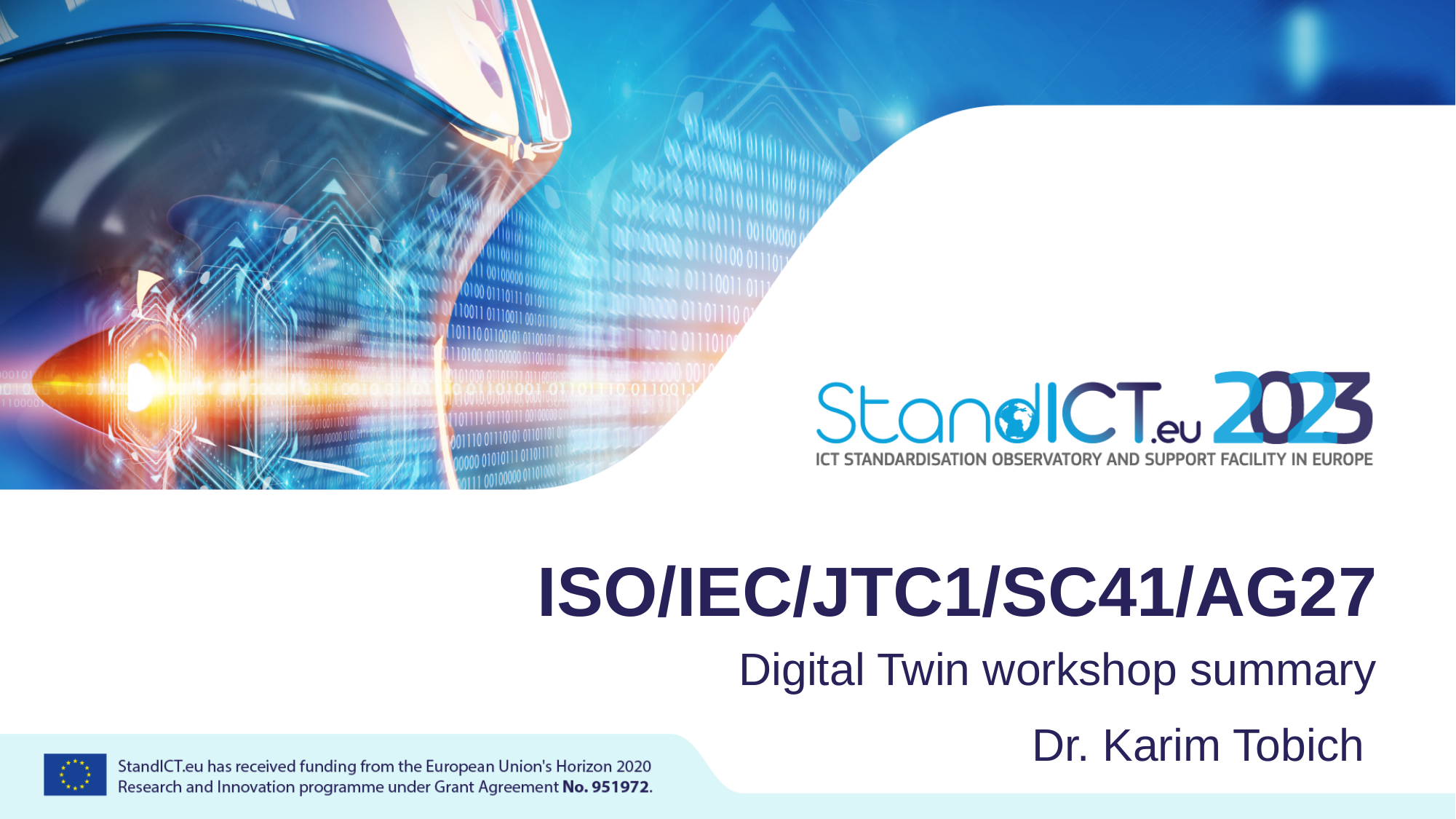

# ISO/IEC/JTC1/SC41/AG27
Digital Twin workshop summary
Dr. Karim Tobich